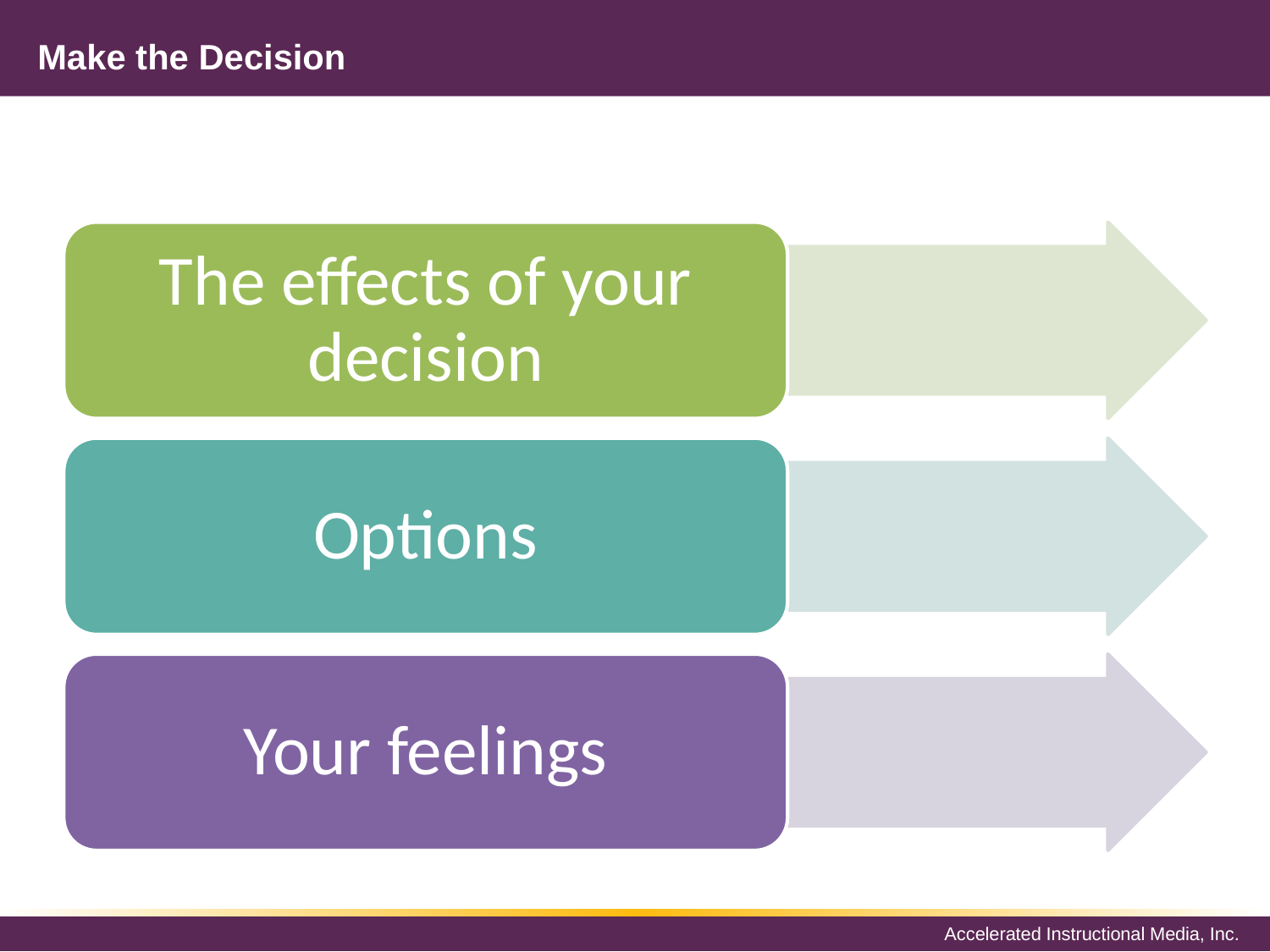

# Make the Decision

The effects of your decision

Options

Your feelings